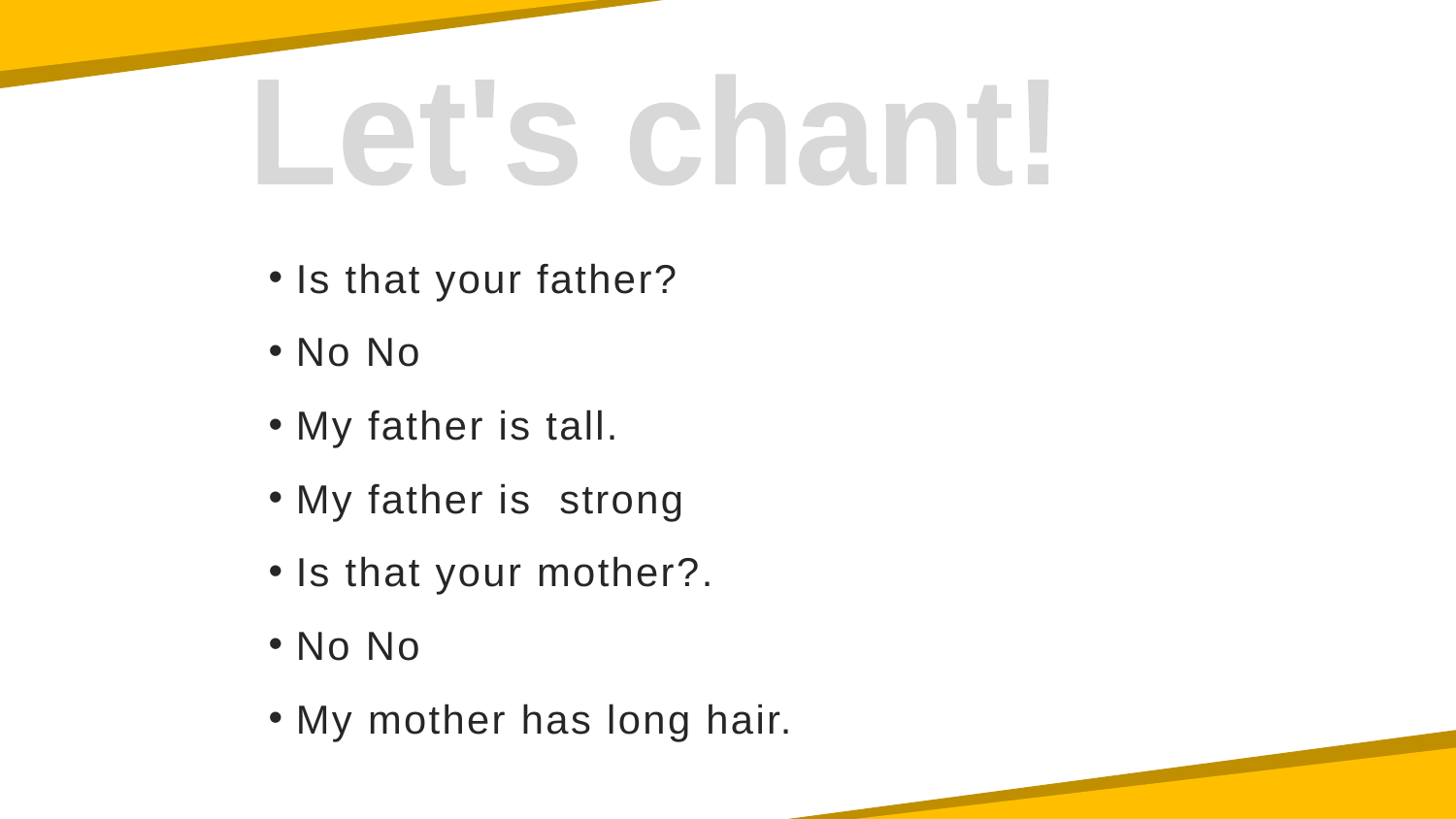

Let's chant!
Is that your father?
No No
My father is tall.
My father is  strong
Is that your mother?.
No No
My mother has long hair.